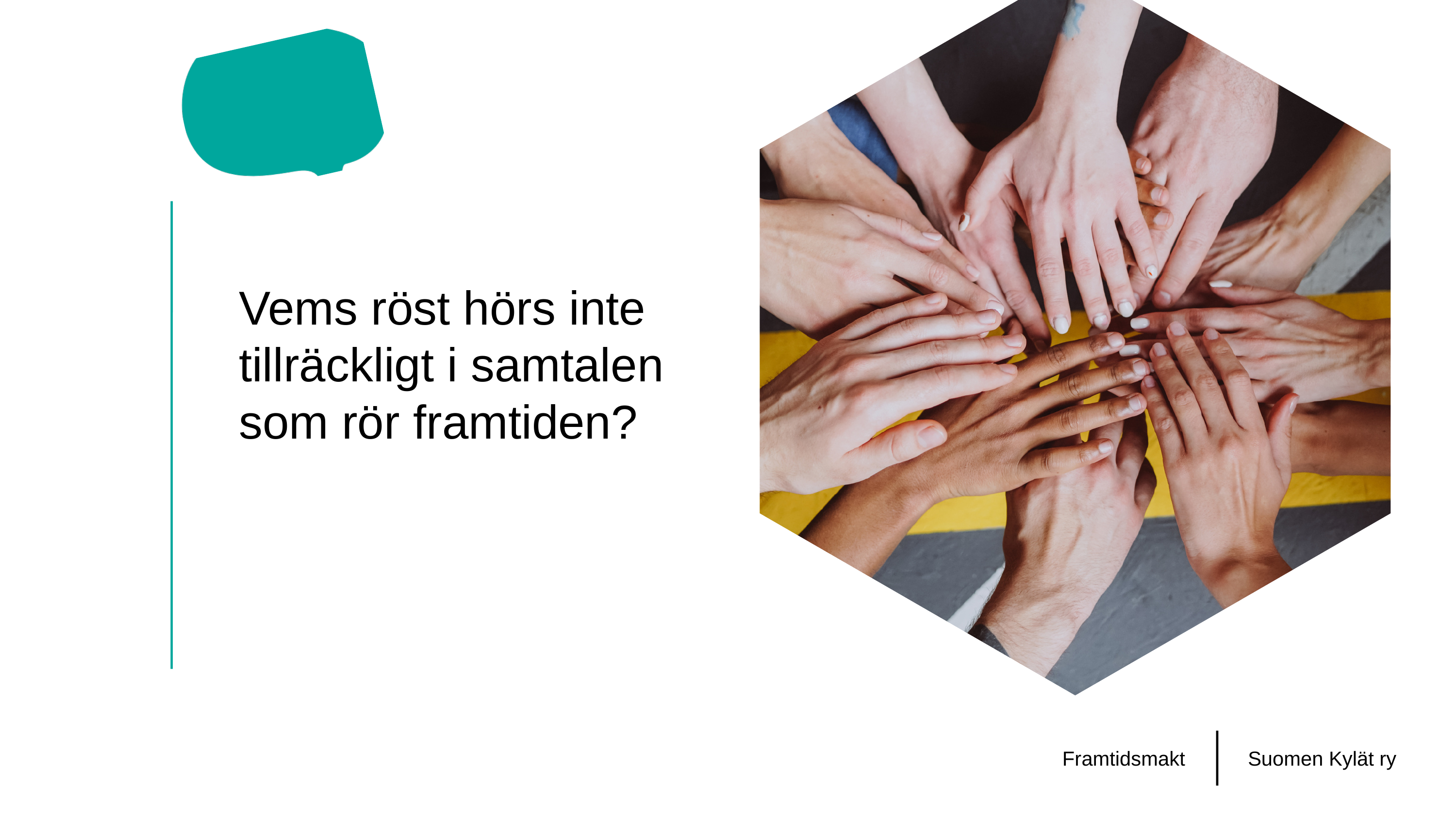

Vems röst hörs inte tillräckligt i samtalen som rör framtiden?

Framtidsmakt
Suomen Kylät ry